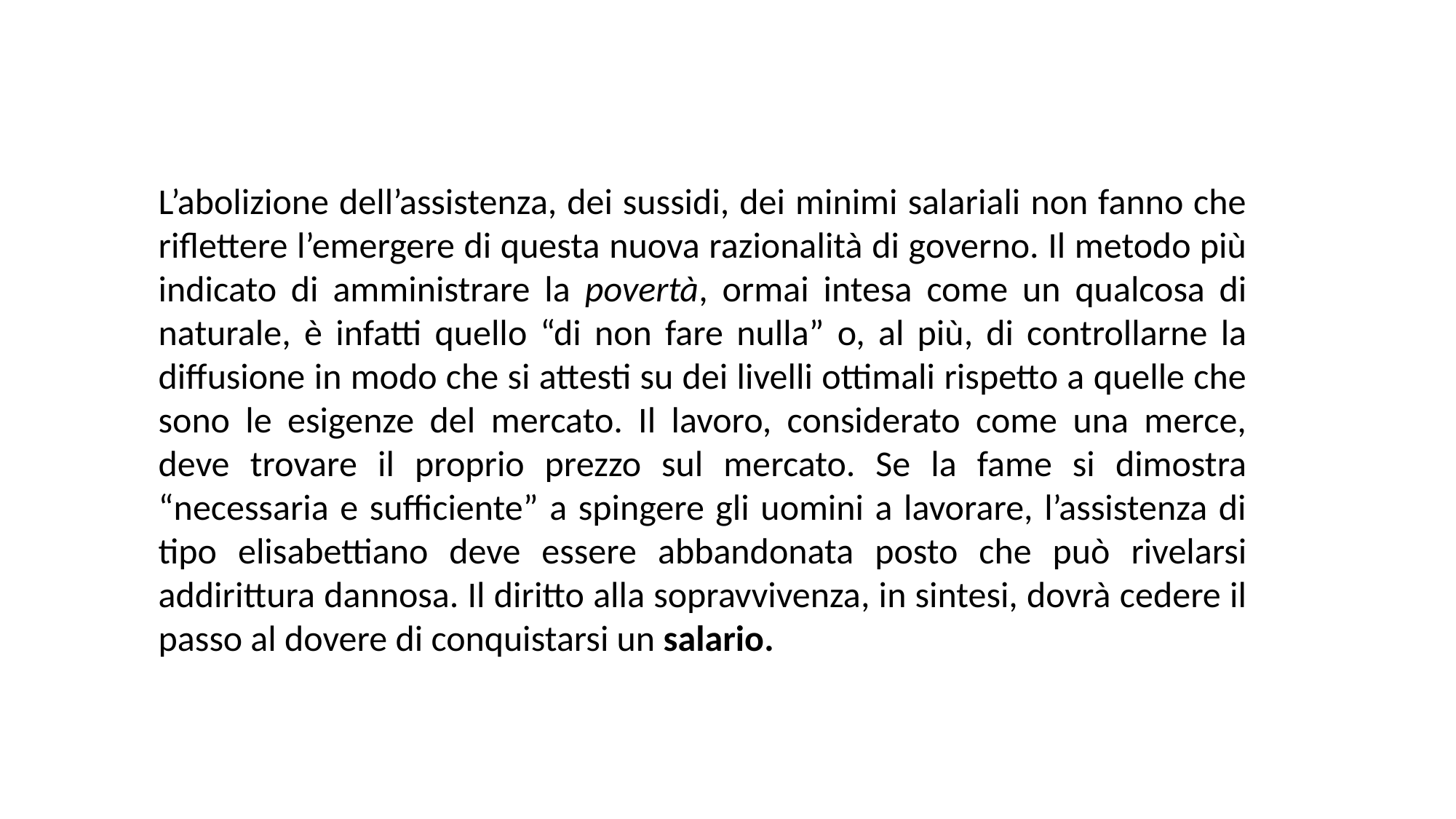

L’abolizione dell’assistenza, dei sussidi, dei minimi salariali non fanno che riflettere l’emergere di questa nuova razionalità di governo. Il metodo più indicato di amministrare la povertà, ormai intesa come un qualcosa di naturale, è infatti quello “di non fare nulla” o, al più, di controllarne la diffusione in modo che si attesti su dei livelli ottimali rispetto a quelle che sono le esigenze del mercato. Il lavoro, considerato come una merce, deve trovare il proprio prezzo sul mercato. Se la fame si dimostra “necessaria e sufficiente” a spingere gli uomini a lavorare, l’assistenza di tipo elisabettiano deve essere abbandonata posto che può rivelarsi addirittura dannosa. Il diritto alla sopravvivenza, in sintesi, dovrà cedere il passo al dovere di conquistarsi un salario.